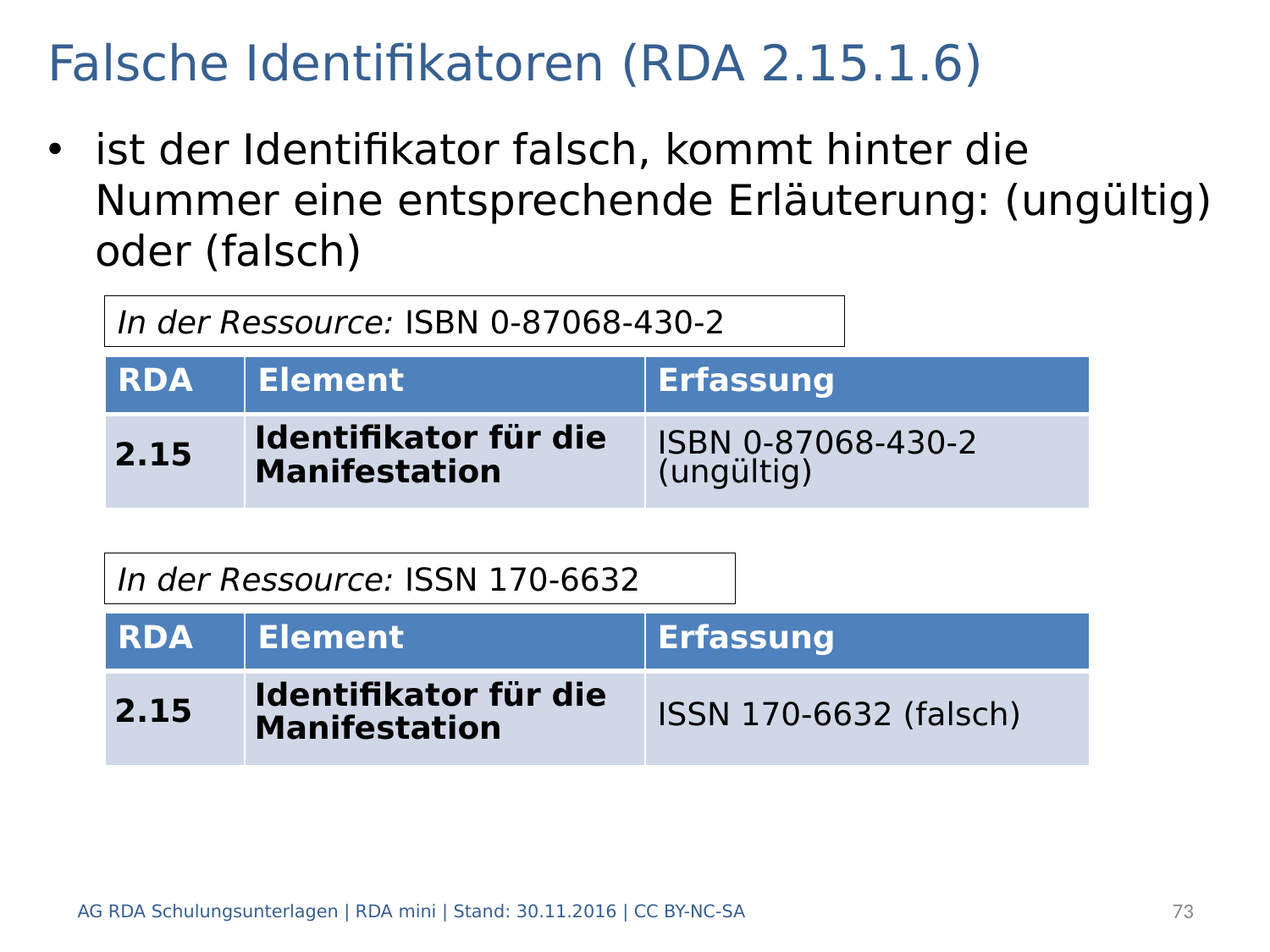

# Falsche Identifikatoren (RDA 2.15.1.6)
ist der Identifikator falsch, kommt hinter die Nummer eine entsprechende Erläuterung: (ungültig) oder (falsch)
In der Ressource: ISBN 0-87068-430-2
| RDA | Element | Erfassung |
| --- | --- | --- |
| 2.15 | Identifikator für die Manifestation | ISBN 0-87068-430-2 (ungültig) |
In der Ressource: ISSN 170-6632
| RDA | Element | Erfassung |
| --- | --- | --- |
| 2.15 | Identifikator für die Manifestation | ISSN 170-6632 (falsch) |
AG RDA Schulungsunterlagen | RDA mini | Stand: 30.11.2016 | CC BY-NC-SA
73